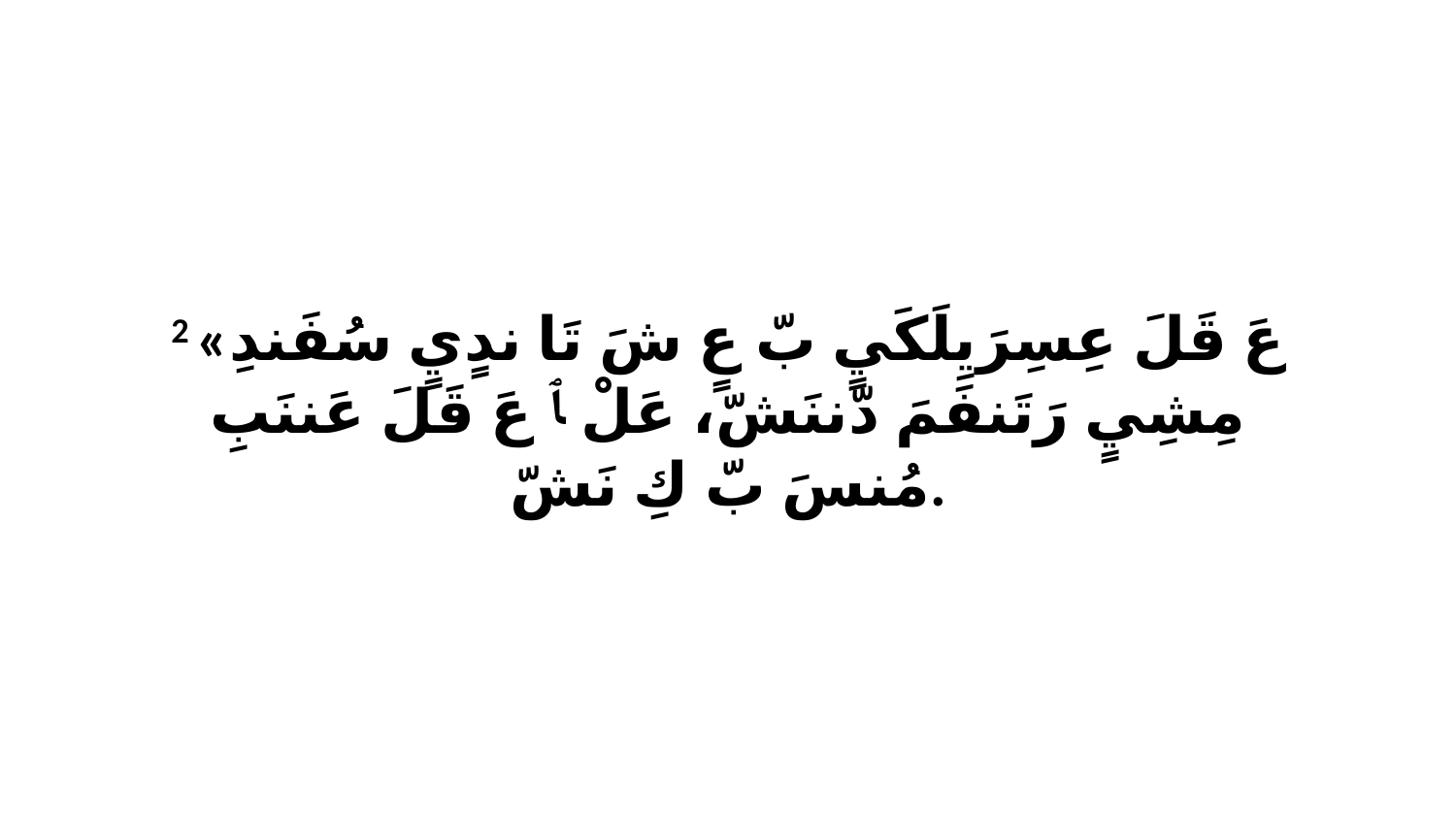

2 «عَ قَلَ عِسِرَيِلَكَيٍ بّ عٍ شَ تَا ندٍيٍ سُفَندِ مِشِيٍ رَتَنفَمَ دّننَشّ، عَلْ ﭑ عَ قَلَ عَننَبِ مُنسَ بّ كِ نَشّ.